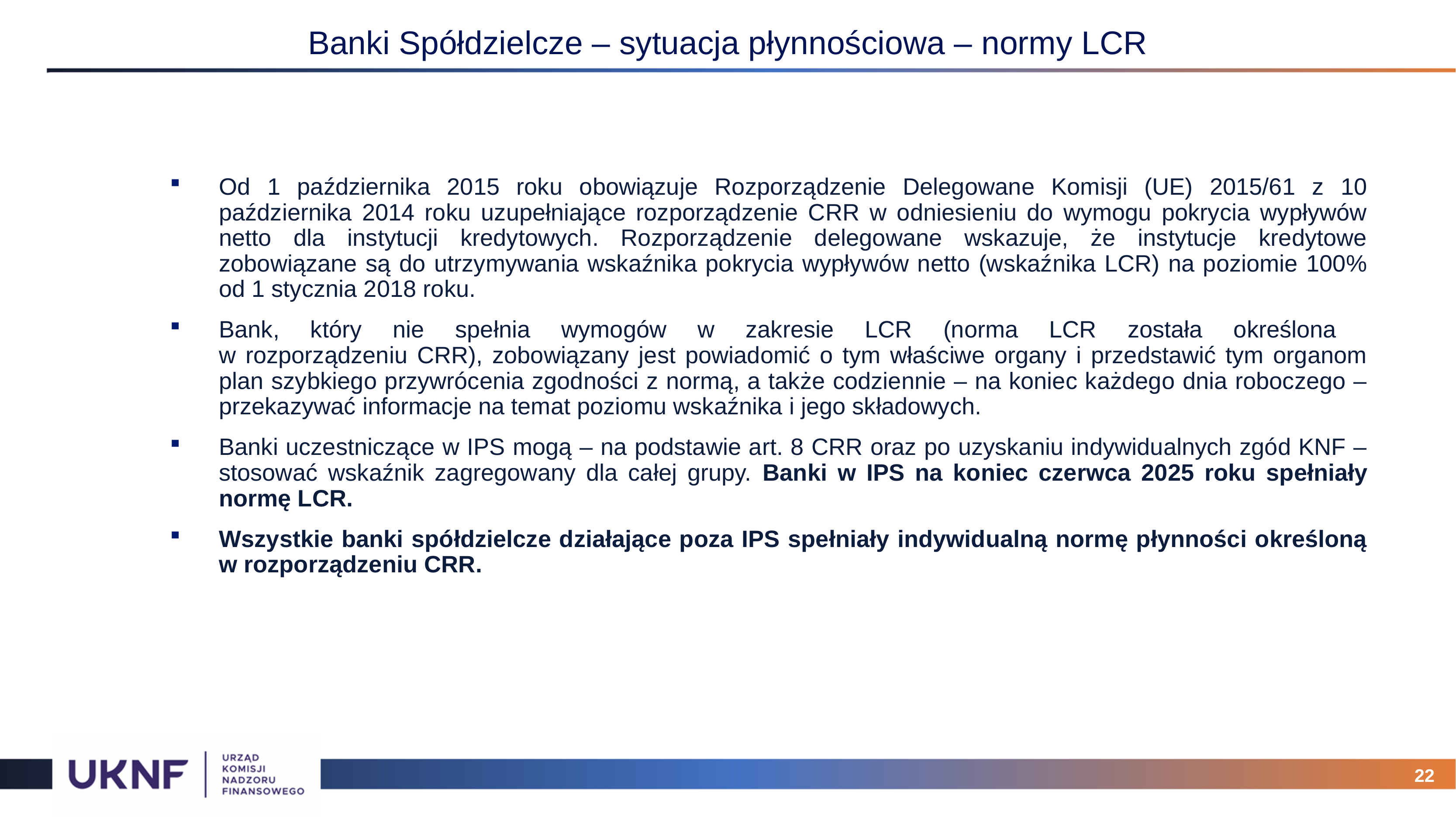

# Banki Spółdzielcze – sytuacja płynnościowa – normy LCR
Od 1 października 2015 roku obowiązuje Rozporządzenie Delegowane Komisji (UE) 2015/61 z 10 października 2014 roku uzupełniające rozporządzenie CRR w odniesieniu do wymogu pokrycia wypływów netto dla instytucji kredytowych. Rozporządzenie delegowane wskazuje, że instytucje kredytowe zobowiązane są do utrzymywania wskaźnika pokrycia wypływów netto (wskaźnika LCR) na poziomie 100% od 1 stycznia 2018 roku.
Bank, który nie spełnia wymogów w zakresie LCR (norma LCR została określona
w rozporządzeniu CRR), zobowiązany jest powiadomić o tym właściwe organy i przedstawić tym organom plan szybkiego przywrócenia zgodności z normą, a także codziennie – na koniec każdego dnia roboczego – przekazywać informacje na temat poziomu wskaźnika i jego składowych.
Banki uczestniczące w IPS mogą – na podstawie art. 8 CRR oraz po uzyskaniu indywidualnych zgód KNF – stosować wskaźnik zagregowany dla całej grupy. Banki w IPS na koniec czerwca 2025 roku spełniały normę LCR.
Wszystkie banki spółdzielcze działające poza IPS spełniały indywidualną normę płynności określoną w rozporządzeniu CRR.